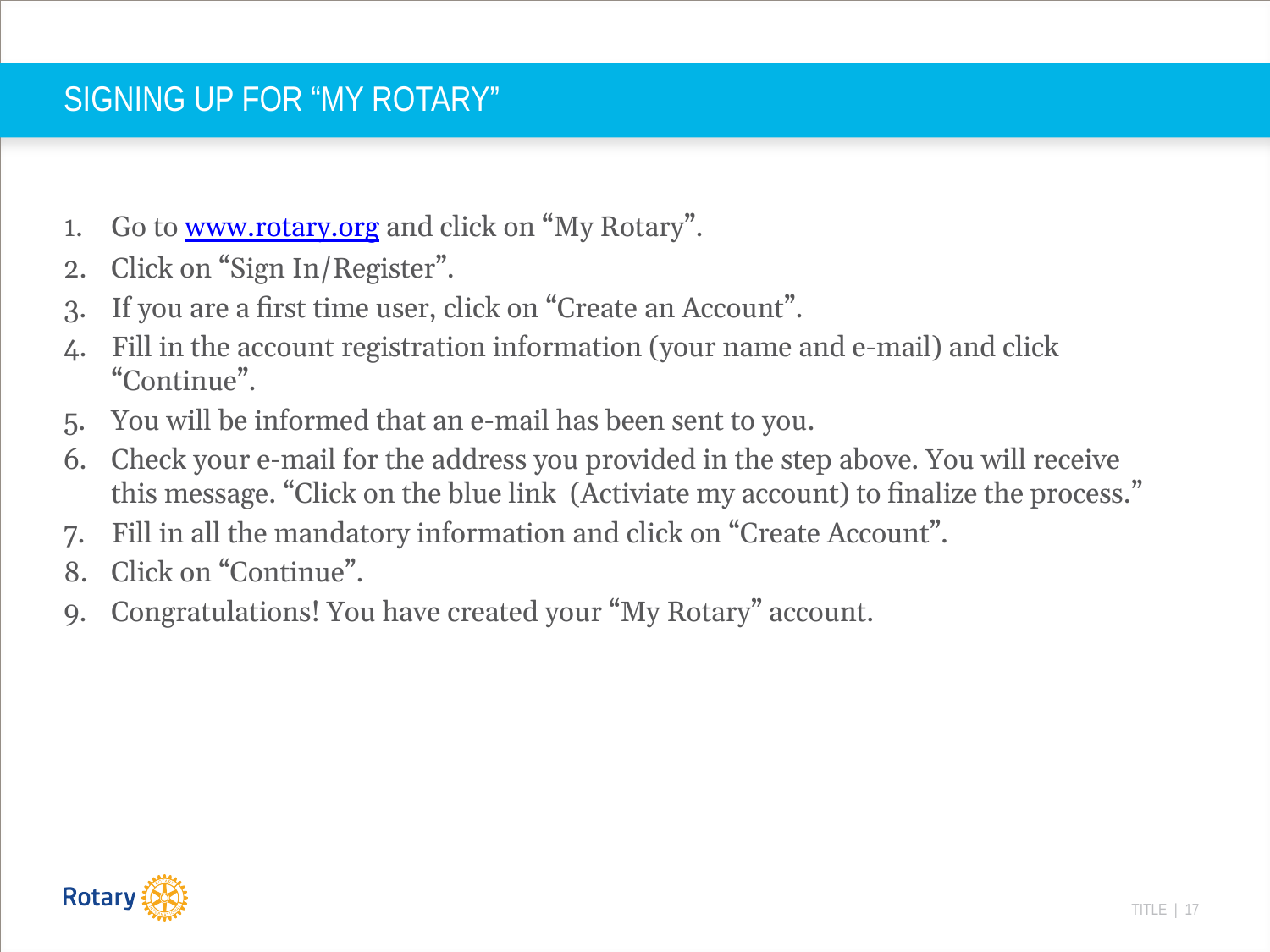

# SIGNING UP FOR “MY ROTARY”

Go to www.rotary.org and click on “My Rotary”.
Click on “Sign In/Register”.
If you are a first time user, click on “Create an Account”.
Fill in the account registration information (your name and e-mail) and click “Continue”.
You will be informed that an e-mail has been sent to you.
Check your e-mail for the address you provided in the step above. You will receive this message. “Click on the blue link  (Activiate my account) to finalize the process.”
Fill in all the mandatory information and click on “Create Account”.
Click on “Continue”.
Congratulations! You have created your “My Rotary” account.